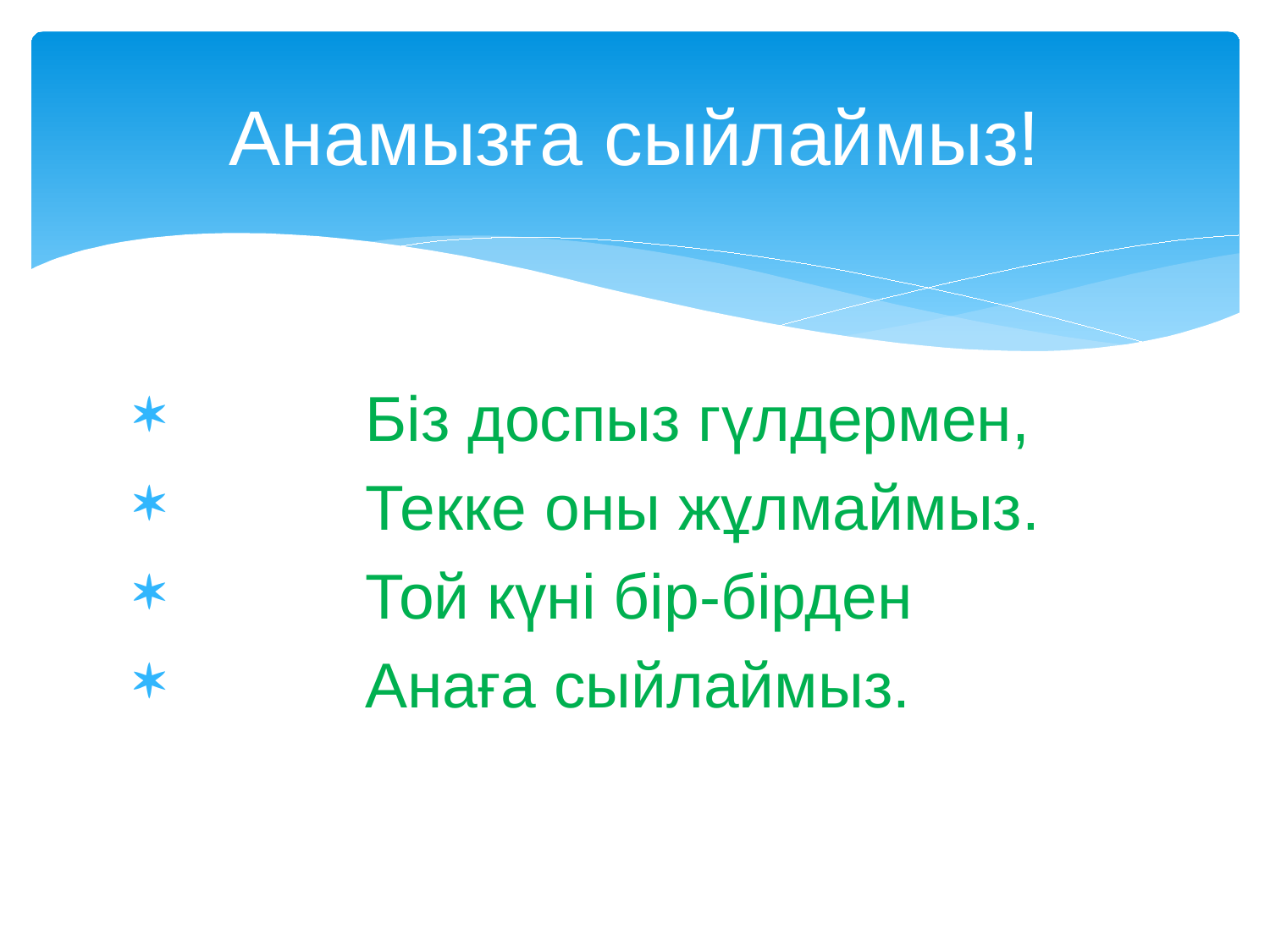

# Анамызға сыйлаймыз!
           Біз доспыз гүлдермен,
           Текке оны жұлмаймыз.
           Той күні бір-бірден
           Анаға сыйлаймыз.